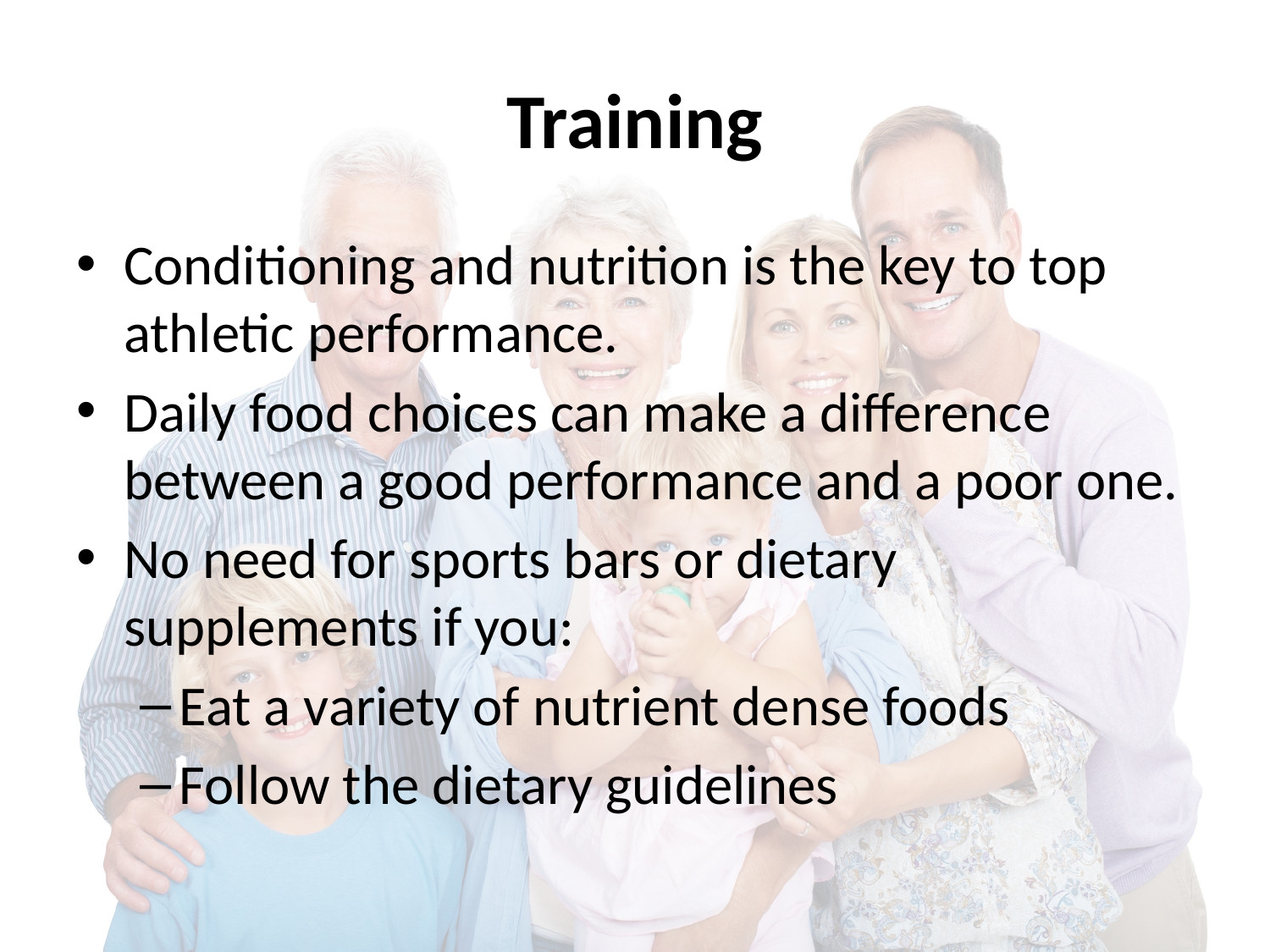

# Training
Conditioning and nutrition is the key to top athletic performance.
Daily food choices can make a difference between a good performance and a poor one.
No need for sports bars or dietary supplements if you:
Eat a variety of nutrient dense foods
Follow the dietary guidelines